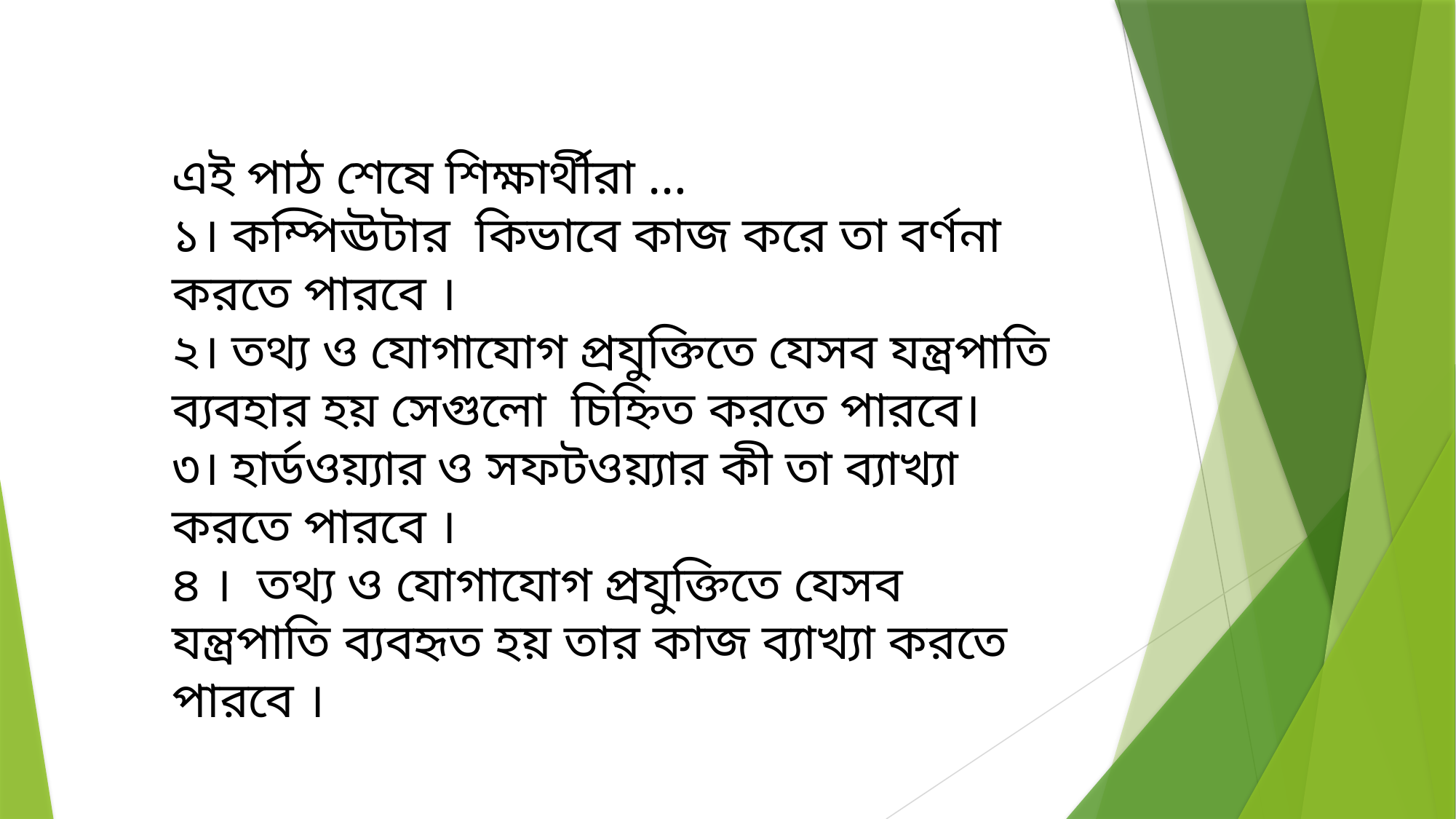

এই পাঠ শেষে শিক্ষার্থীরা …
১। কম্পিঊটার  কিভাবে কাজ করে তা বর্ণনা করতে পারবে ।
২। তথ্য ও যোগাযোগ প্রযুক্তিতে যেসব যন্ত্রপাতি ব্যবহার হয় সেগুলো  চিহ্নিত করতে পারবে।
৩। হার্ডওয়্যার ও সফটওয়্যার কী তা ব্যাখ্যা করতে পারবে ।
৪ ।  তথ্য ও যোগাযোগ প্রযুক্তিতে যেসব যন্ত্রপাতি ব্যবহৃত হয় তার কাজ ব্যাখ্যা করতে পারবে ।